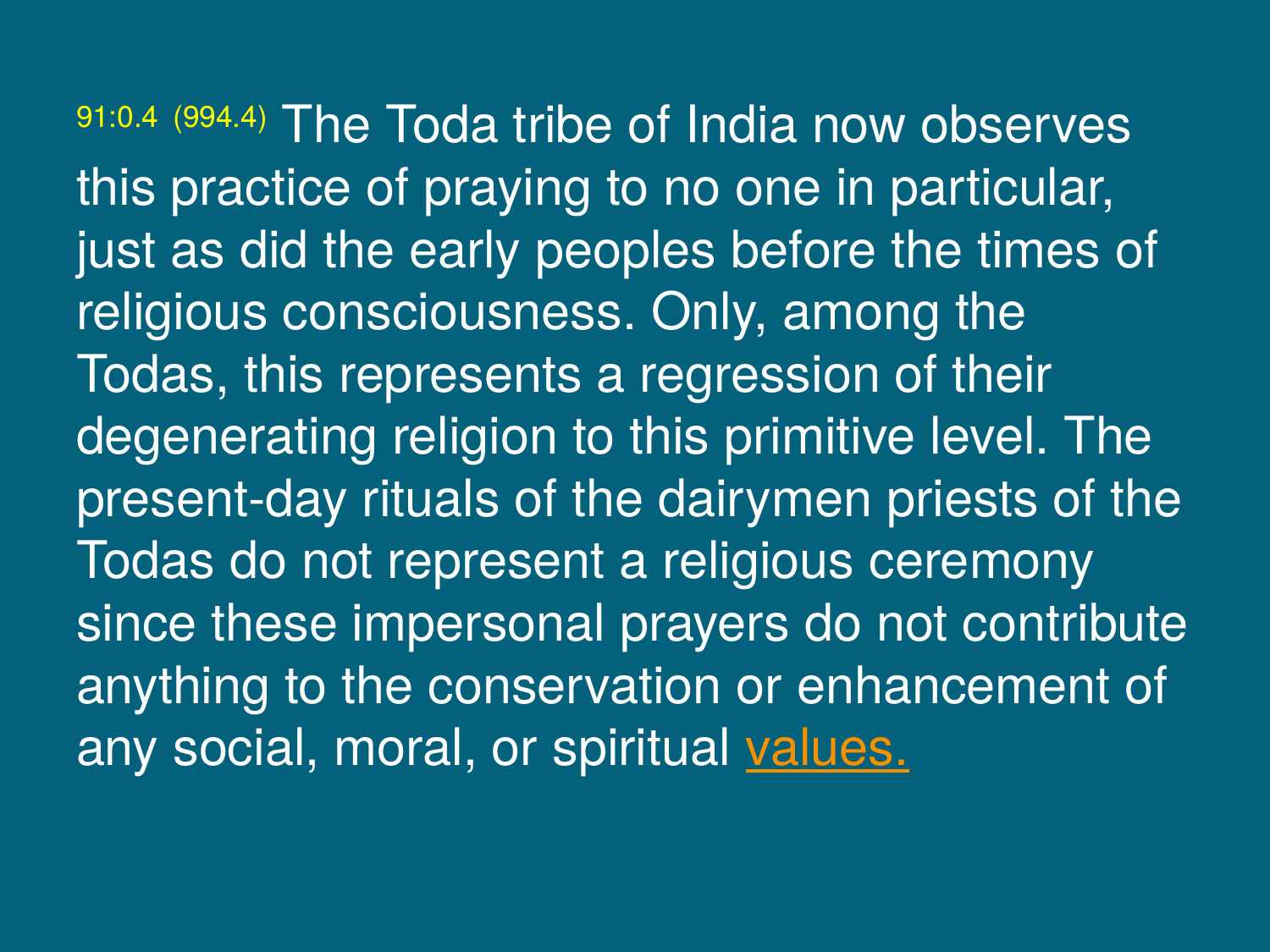

91:0.4 (994.4) The Toda tribe of India now observes this practice of praying to no one in particular, just as did the early peoples before the times of religious consciousness. Only, among the Todas, this represents a regression of their degenerating religion to this primitive level. The present-day rituals of the dairymen priests of the Todas do not represent a religious ceremony since these impersonal prayers do not contribute anything to the conservation or enhancement of any social, moral, or spiritual values.